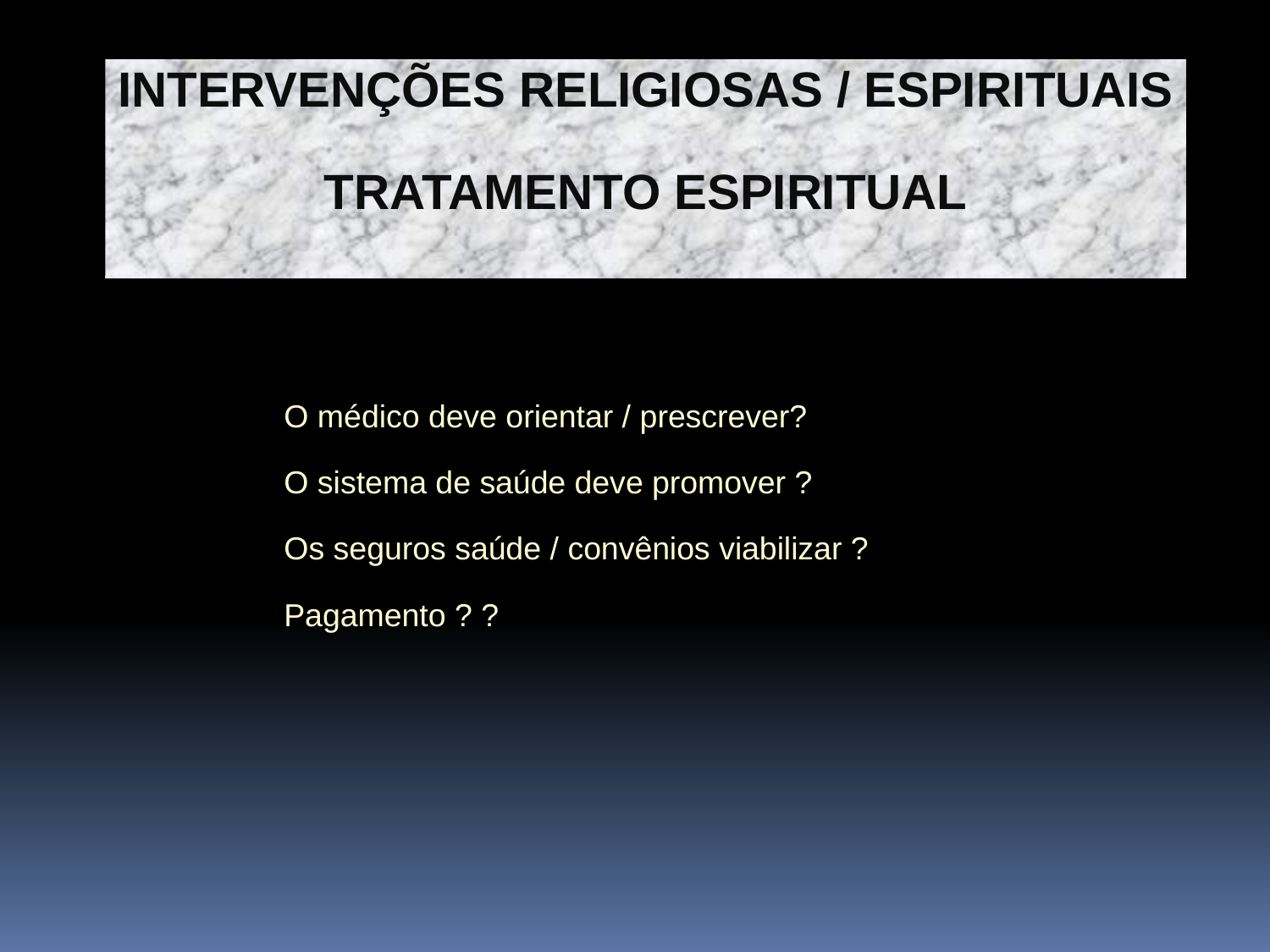

INTERVENÇÕES RELIGIOSAS / ESPIRITUAIS

TRATAMENTO ESPIRITUAL

O médico deve orientar / prescrever?

O sistema de saúde deve promover ?

Os seguros saúde / convênios viabilizar ?

Pagamento ? ?